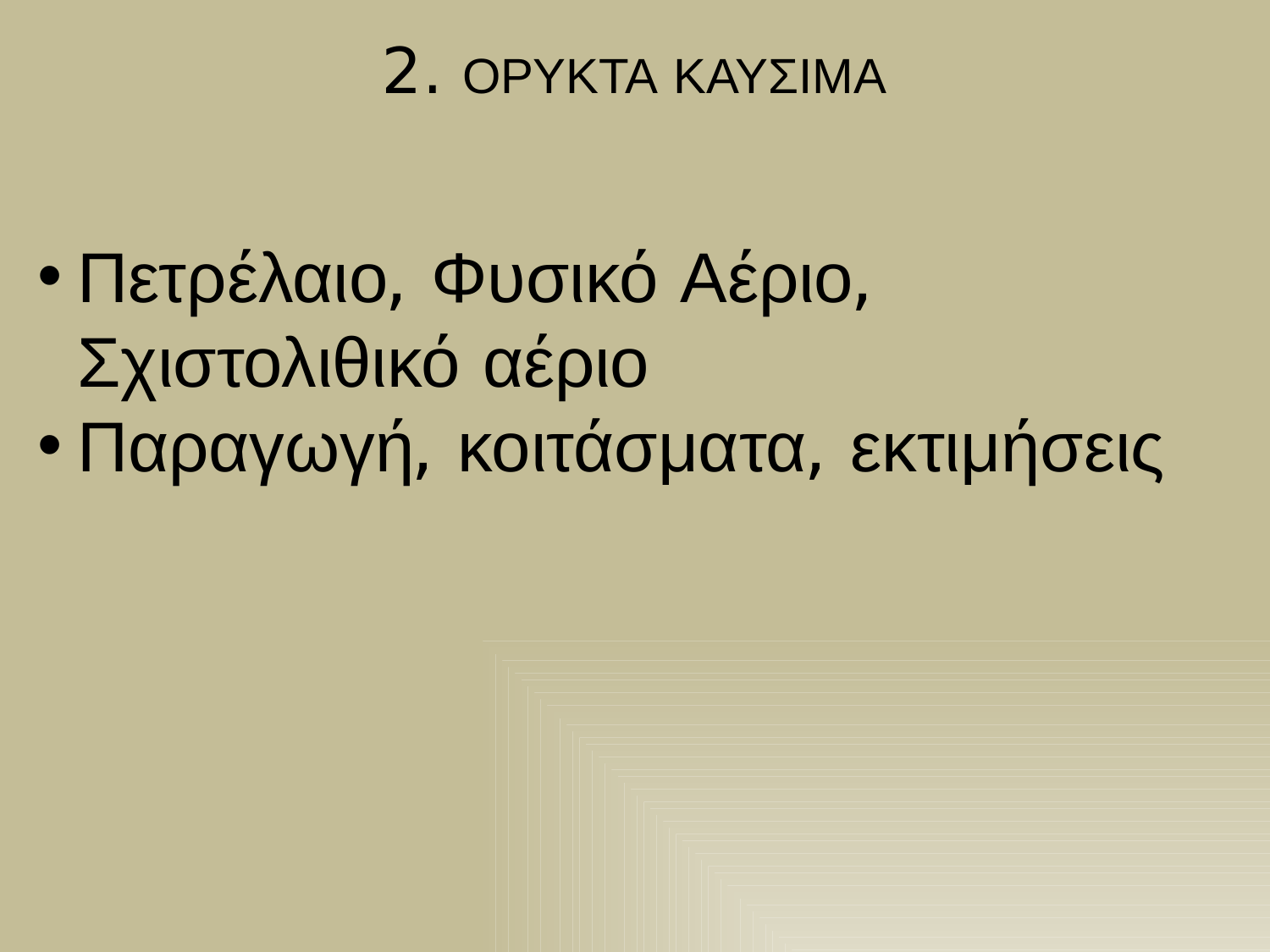

2. ΟΡΥΚΤΑ ΚΑΥΣΙΜΑ
Πετρέλαιο, Φυσικό Αέριο, Σχιστολιθικό αέριο
Παραγωγή, κοιτάσματα, εκτιμήσεις